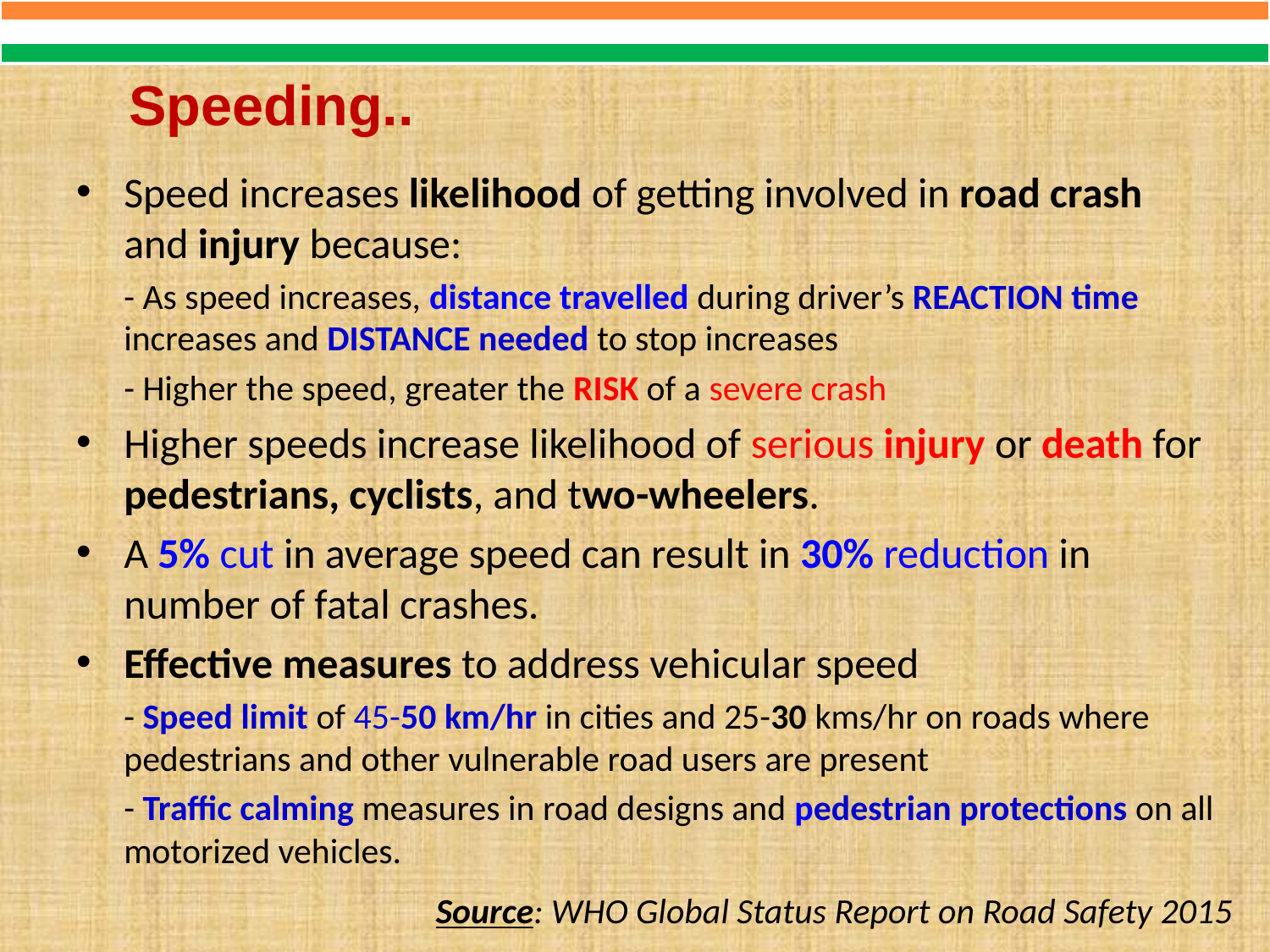

Speeding..
Speed increases likelihood of getting involved in road crash and injury because:
	- As speed increases, distance travelled during driver’s REACTION time increases and DISTANCE needed to stop increases
	- Higher the speed, greater the RISK of a severe crash
Higher speeds increase likelihood of serious injury or death for pedestrians, cyclists, and two-wheelers.
A 5% cut in average speed can result in 30% reduction in number of fatal crashes.
Effective measures to address vehicular speed
	- Speed limit of 45-50 km/hr in cities and 25-30 kms/hr on roads where pedestrians and other vulnerable road users are present
	- Traffic calming measures in road designs and pedestrian protections on all motorized vehicles.
Source: WHO Global Status Report on Road Safety 2015